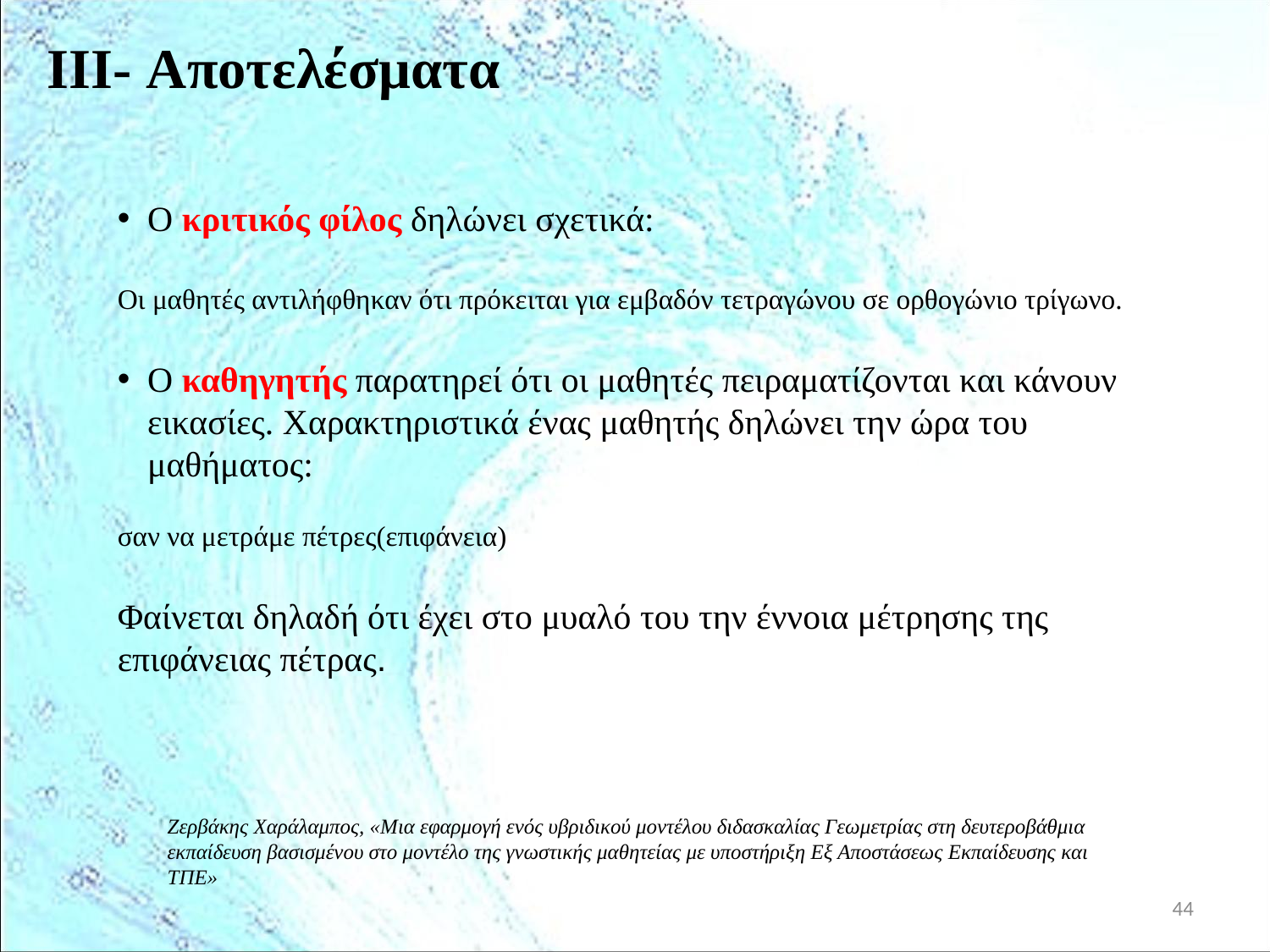

III- Αποτελέσματα
Ο κριτικός φίλος δηλώνει σχετικά:

Οι μαθητές αντιλήφθηκαν ότι πρόκειται για εμβαδόν τετραγώνου σε ορθογώνιο τρίγωνο.

Ο καθηγητής παρατηρεί ότι οι μαθητές πειραματίζονται και κάνουν εικασίες. Χαρακτηριστικά ένας μαθητής δηλώνει την ώρα του μαθήματος:

σαν να μετράμε πέτρες(επιφάνεια)

Φαίνεται δηλαδή ότι έχει στο μυαλό του την έννοια μέτρησης της επιφάνειας πέτρας.
Ζερβάκης Χαράλαμπος, «Μια εφαρμογή ενός υβριδικού μοντέλου διδασκαλίας Γεωμετρίας στη δευτεροβάθμια εκπαίδευση βασισμένου στο μοντέλο της γνωστικής μαθητείας με υποστήριξη Εξ Αποστάσεως Εκπαίδευσης και ΤΠΕ»
44